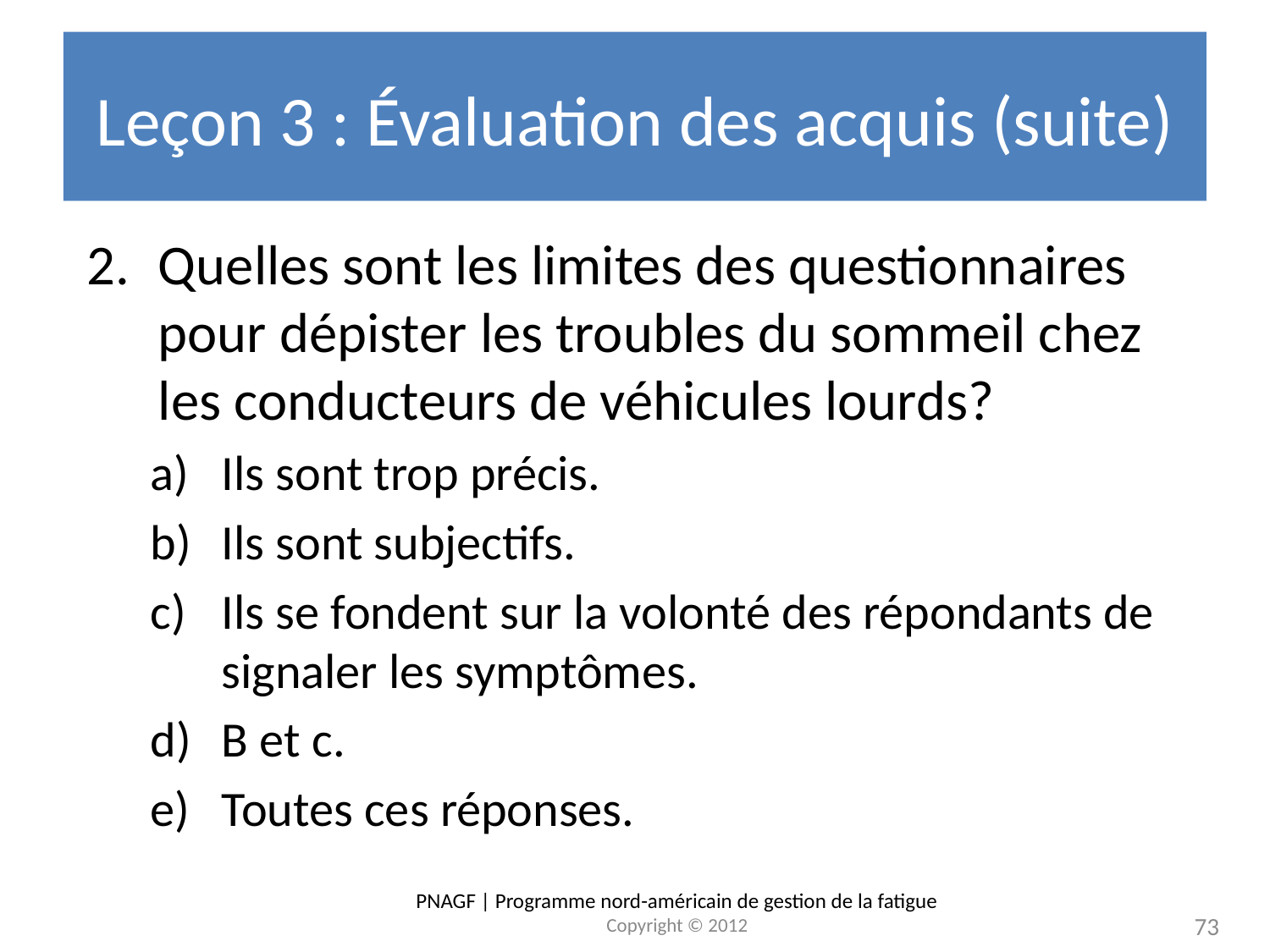

# Leçon 3 : Évaluation des acquis (suite)
Quelles sont les limites des questionnaires pour dépister les troubles du sommeil chez les conducteurs de véhicules lourds?
Ils sont trop précis.
Ils sont subjectifs.
Ils se fondent sur la volonté des répondants de signaler les symptômes.
B et c.
Toutes ces réponses.